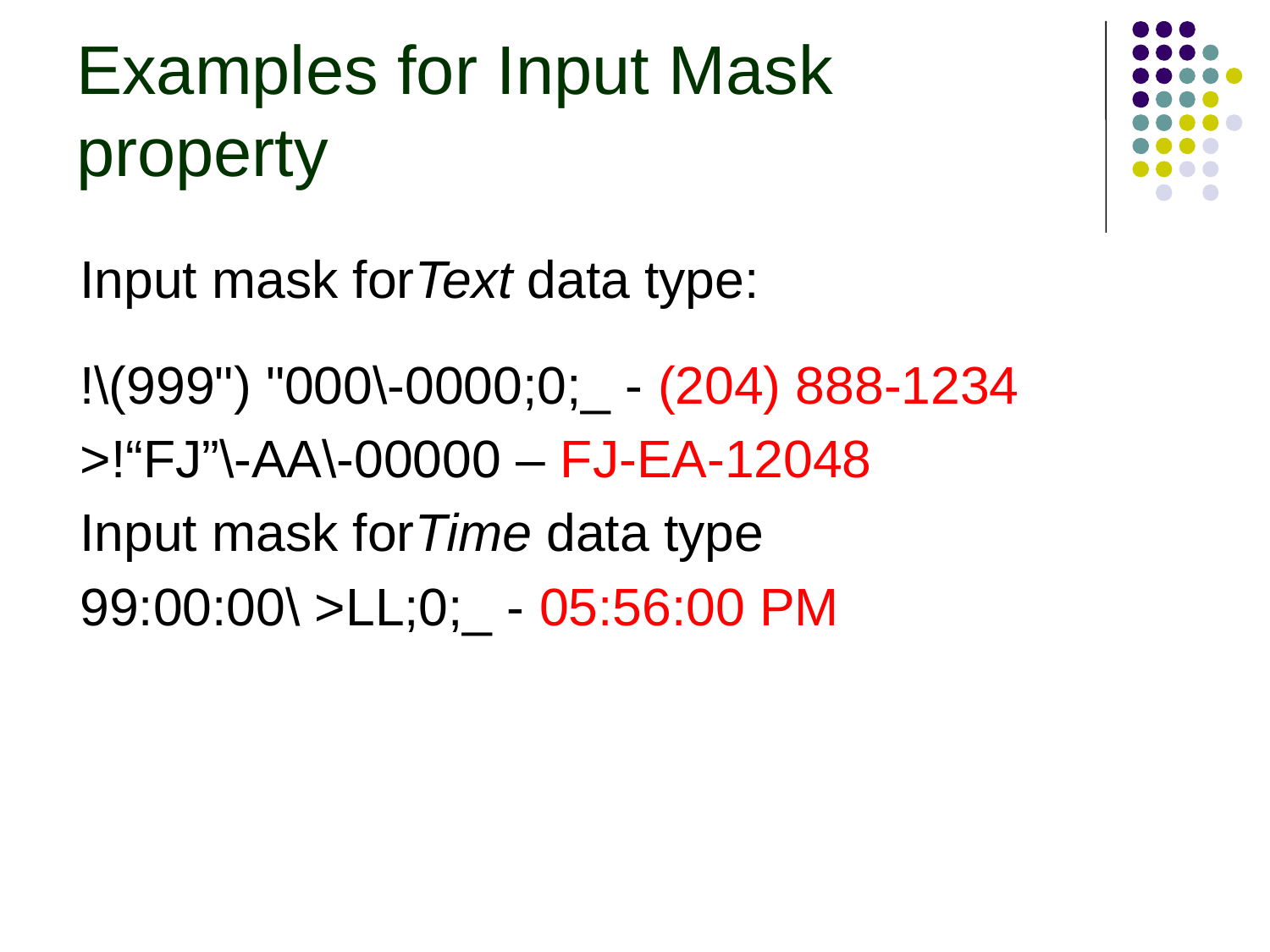

Examples for Input Mask property
Input mask forText data type:
!\(999") "000\-0000;0;_ - (204) 888-1234
>!“FJ”\-AA\-00000 – FJ-EA-12048
Input mask forTime data type
99:00:00\ >LL;0;_ - 05:56:00 PM